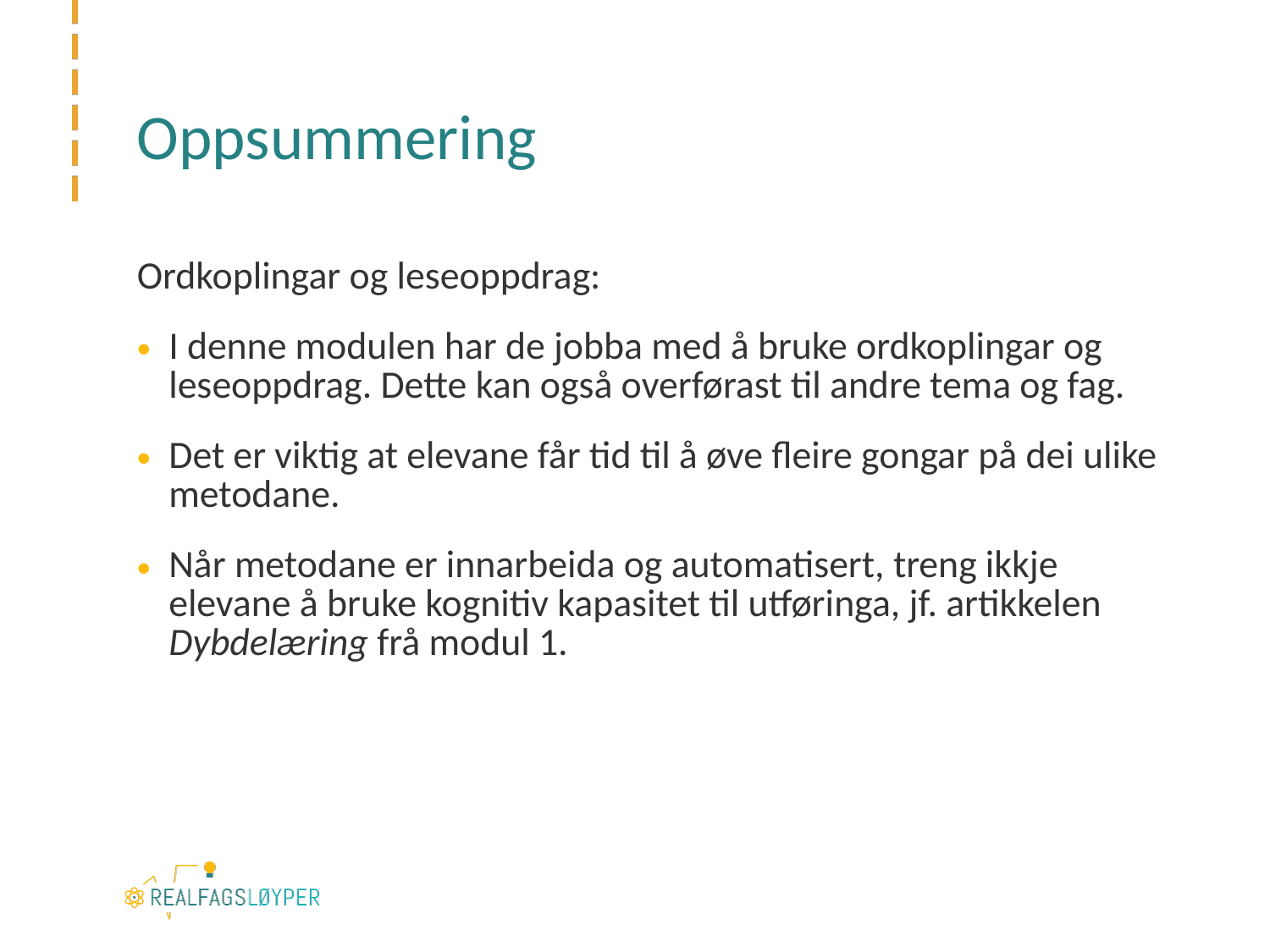

# Oppsummering
Ordkoplingar og leseoppdrag:
I denne modulen har de jobba med å bruke ordkoplingar og leseoppdrag. Dette kan også overførast til andre tema og fag.
Det er viktig at elevane får tid til å øve fleire gongar på dei ulike metodane.
Når metodane er innarbeida og automatisert, treng ikkje elevane å bruke kognitiv kapasitet til utføringa, jf. artikkelen Dybdelæring frå modul 1.